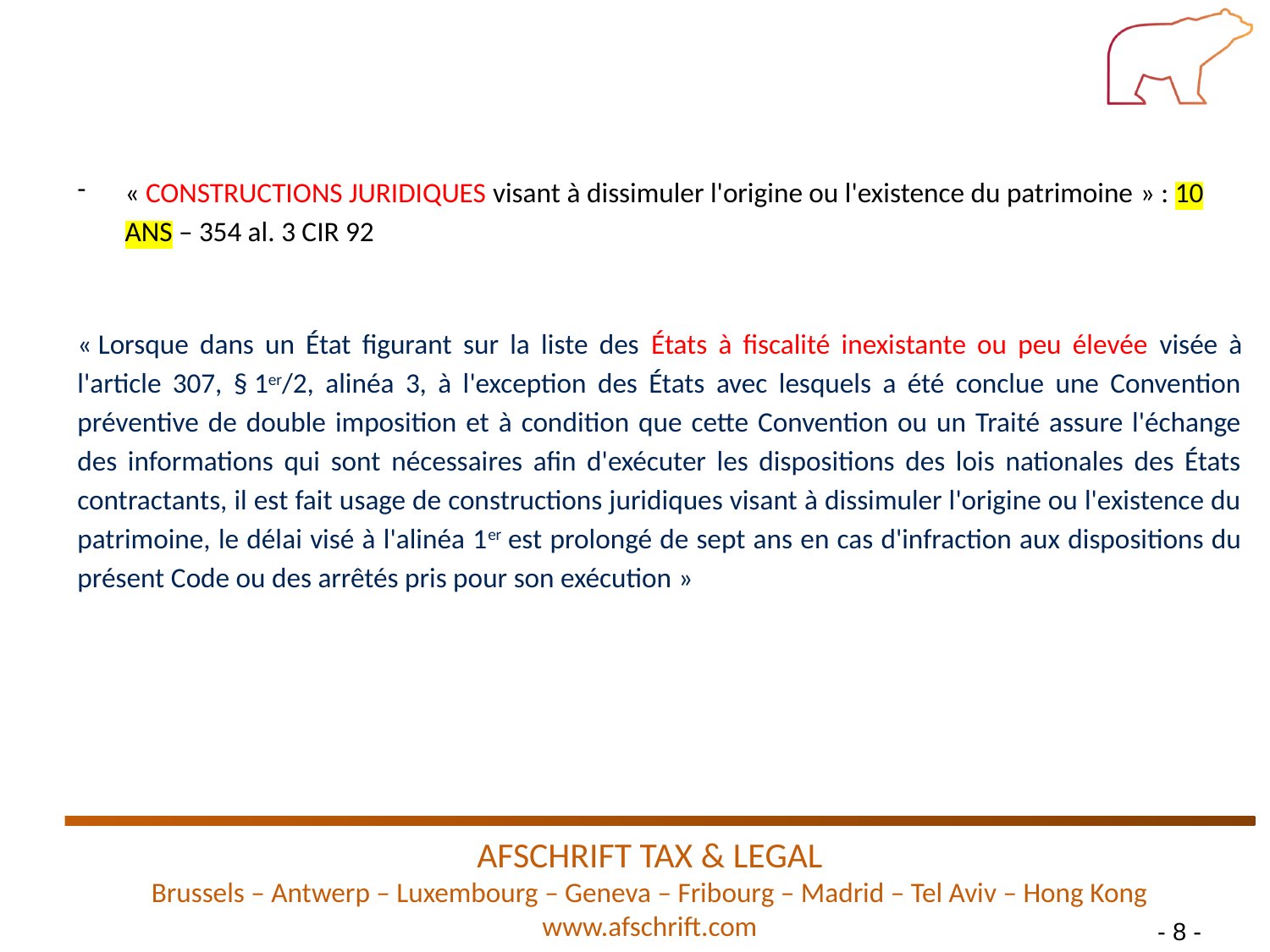

« CONSTRUCTIONS JURIDIQUES visant à dissimuler l'origine ou l'existence du patrimoine » : 10 ANS – 354 al. 3 CIR 92

« Lorsque dans un État figurant sur la liste des États à fiscalité inexistante ou peu élevée visée à l'article 307, § 1er/2, alinéa 3, à l'exception des États avec lesquels a été conclue une Convention préventive de double imposition et à condition que cette Convention ou un Traité assure l'échange des informations qui sont nécessaires afin d'exécuter les dispositions des lois nationales des États contractants, il est fait usage de constructions juridiques visant à dissimuler l'origine ou l'existence du patrimoine, le délai visé à l'alinéa 1er est prolongé de sept ans en cas d'infraction aux dispositions du présent Code ou des arrêtés pris pour son exécution »